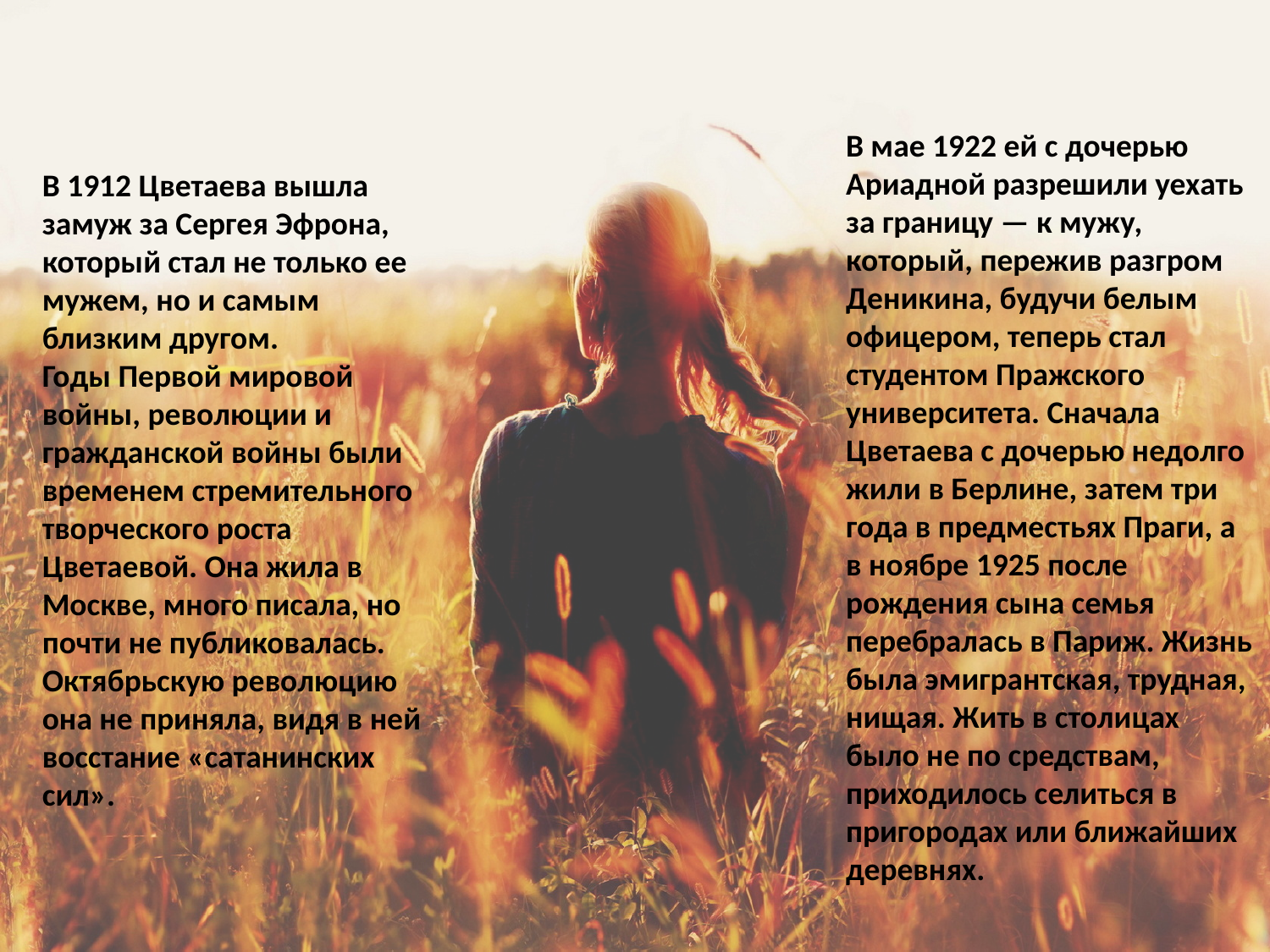

В мае 1922 ей с дочерью Ариадной разрешили уехать за границу — к мужу, который, пережив разгром Деникина, будучи белым офицером, теперь стал студентом Пражского университета. Сначала Цветаева с дочерью недолго жили в Берлине, затем три года в предместьях Праги, а в ноябре 1925 после рождения сына семья перебралась в Париж. Жизнь была эмигрантская, трудная, нищая. Жить в столицах было не по средствам, приходилось селиться в пригородах или ближайших деревнях.
В 1912 Цветаева вышла замуж за Сергея Эфрона, который стал не только ее мужем, но и самым близким другом.
Годы Первой мировой войны, революции и гражданской войны были временем стремительного творческого роста Цветаевой. Она жила в Москве, много писала, но почти не публиковалась. Октябрьскую революцию она не приняла, видя в ней восстание «сатанинских сил».